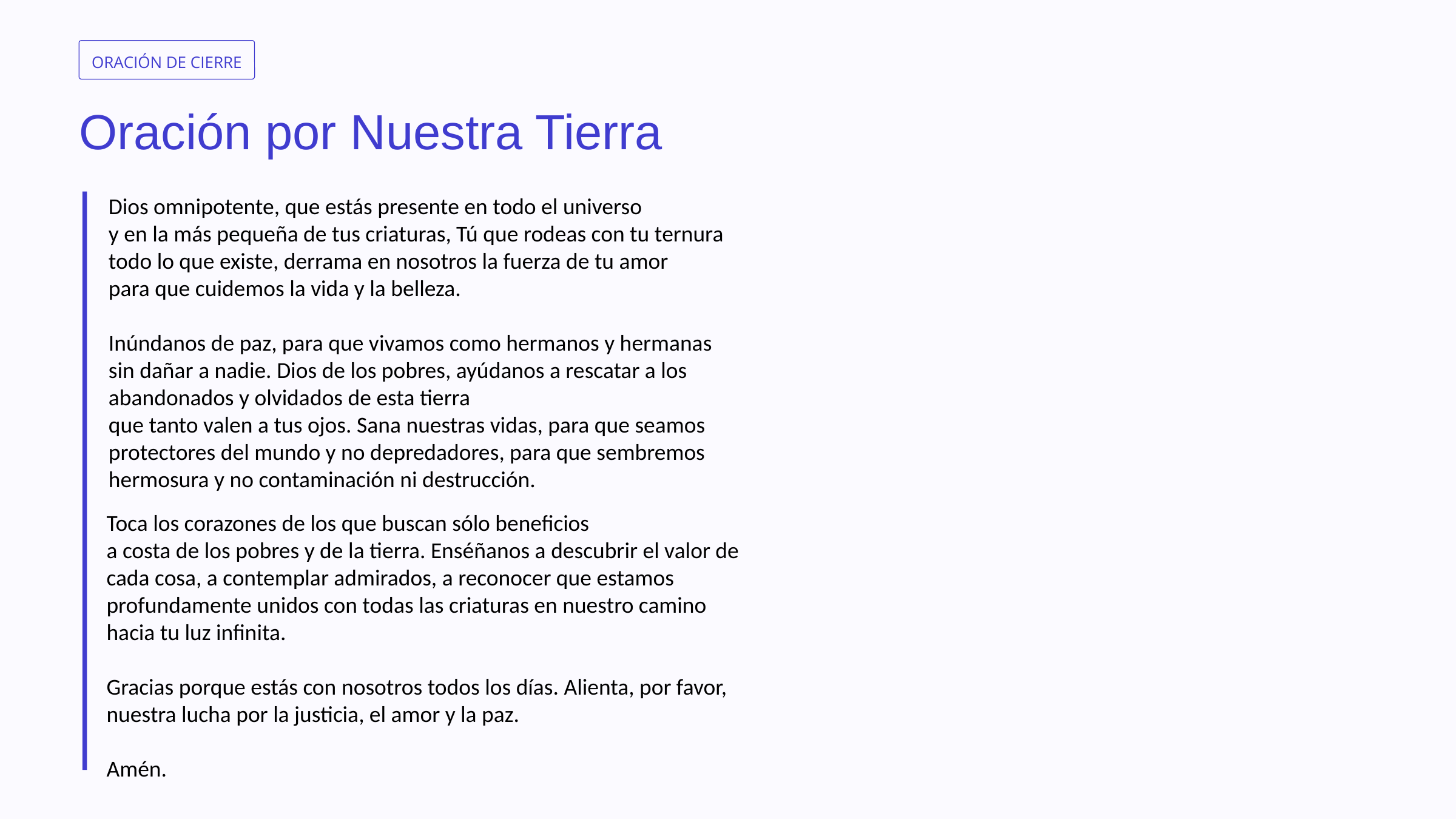

ORACIÓN DE CIERRE
Oración por Nuestra Tierra

Dios omnipotente, que estás presente en todo el universo
y en la más pequeña de tus criaturas, Tú que rodeas con tu ternura todo lo que existe, derrama en nosotros la fuerza de tu amor
para que cuidemos la vida y la belleza.

Inúndanos de paz, para que vivamos como hermanos y hermanas
sin dañar a nadie. Dios de los pobres, ayúdanos a rescatar a los abandonados y olvidados de esta tierra
que tanto valen a tus ojos. Sana nuestras vidas, para que seamos protectores del mundo y no depredadores, para que sembremos hermosura y no contaminación ni destrucción.

Toca los corazones de los que buscan sólo beneficios
a costa de los pobres y de la tierra. Enséñanos a descubrir el valor de cada cosa, a contemplar admirados, a reconocer que estamos profundamente unidos con todas las criaturas en nuestro camino hacia tu luz infinita.

Gracias porque estás con nosotros todos los días. Alienta, por favor, nuestra lucha por la justicia, el amor y la paz.

Amén.